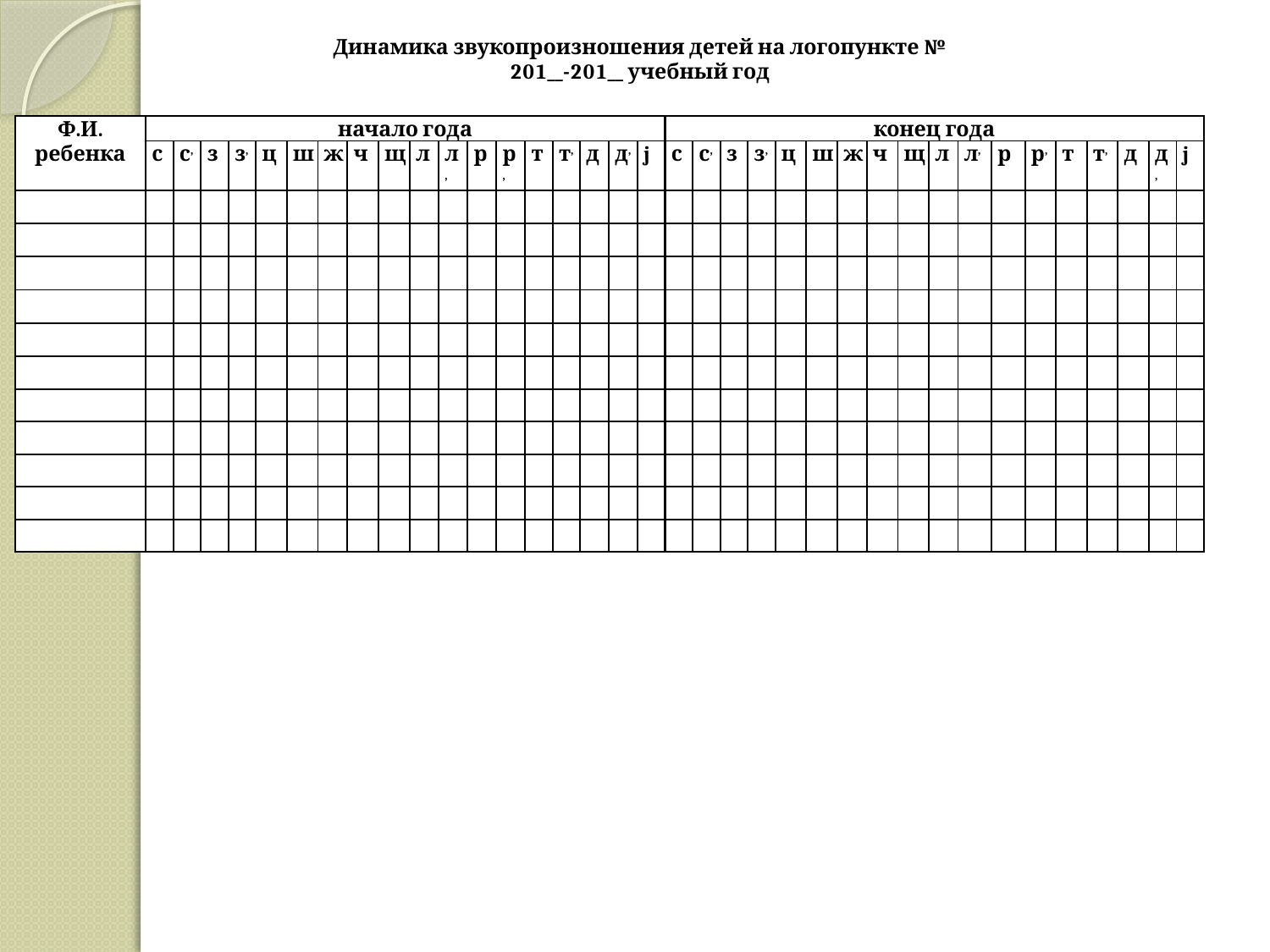

Динамика звукопроизношения детей на логопункте №
201__-201__ учебный год

| Ф.И. ребенка | начало года |  |  |  |  |  |  |  |  |  |  |  |  |  |  |  |  |  | конец года |  |  |  |  |  |  |  |  |  |  |  |  |  |  |  |  |  |
| --- | --- | --- | --- | --- | --- | --- | --- | --- | --- | --- | --- | --- | --- | --- | --- | --- | --- | --- | --- | --- | --- | --- | --- | --- | --- | --- | --- | --- | --- | --- | --- | --- | --- | --- | --- | --- |
|  | с | с, | з | з, | ц | ш | ж | ч | щ | л | л, | р | р, | т | т, | д | д, | j | с | с, | з | з, | ц | ш | ж | ч | щ | л | л, | р | р, | т | т, | д | д, | j |
|  |  |  |  |  |  |  |  |  |  |  |  |  |  |  |  |  |  |  |  |  |  |  |  |  |  |  |  |  |  |  |  |  |  |  |  |  |
|  |  |  |  |  |  |  |  |  |  |  |  |  |  |  |  |  |  |  |  |  |  |  |  |  |  |  |  |  |  |  |  |  |  |  |  |  |
|  |  |  |  |  |  |  |  |  |  |  |  |  |  |  |  |  |  |  |  |  |  |  |  |  |  |  |  |  |  |  |  |  |  |  |  |  |
|  |  |  |  |  |  |  |  |  |  |  |  |  |  |  |  |  |  |  |  |  |  |  |  |  |  |  |  |  |  |  |  |  |  |  |  |  |
|  |  |  |  |  |  |  |  |  |  |  |  |  |  |  |  |  |  |  |  |  |  |  |  |  |  |  |  |  |  |  |  |  |  |  |  |  |
|  |  |  |  |  |  |  |  |  |  |  |  |  |  |  |  |  |  |  |  |  |  |  |  |  |  |  |  |  |  |  |  |  |  |  |  |  |
|  |  |  |  |  |  |  |  |  |  |  |  |  |  |  |  |  |  |  |  |  |  |  |  |  |  |  |  |  |  |  |  |  |  |  |  |  |
|  |  |  |  |  |  |  |  |  |  |  |  |  |  |  |  |  |  |  |  |  |  |  |  |  |  |  |  |  |  |  |  |  |  |  |  |  |
|  |  |  |  |  |  |  |  |  |  |  |  |  |  |  |  |  |  |  |  |  |  |  |  |  |  |  |  |  |  |  |  |  |  |  |  |  |
|  |  |  |  |  |  |  |  |  |  |  |  |  |  |  |  |  |  |  |  |  |  |  |  |  |  |  |  |  |  |  |  |  |  |  |  |  |
|  |  |  |  |  |  |  |  |  |  |  |  |  |  |  |  |  |  |  |  |  |  |  |  |  |  |  |  |  |  |  |  |  |  |  |  |  |